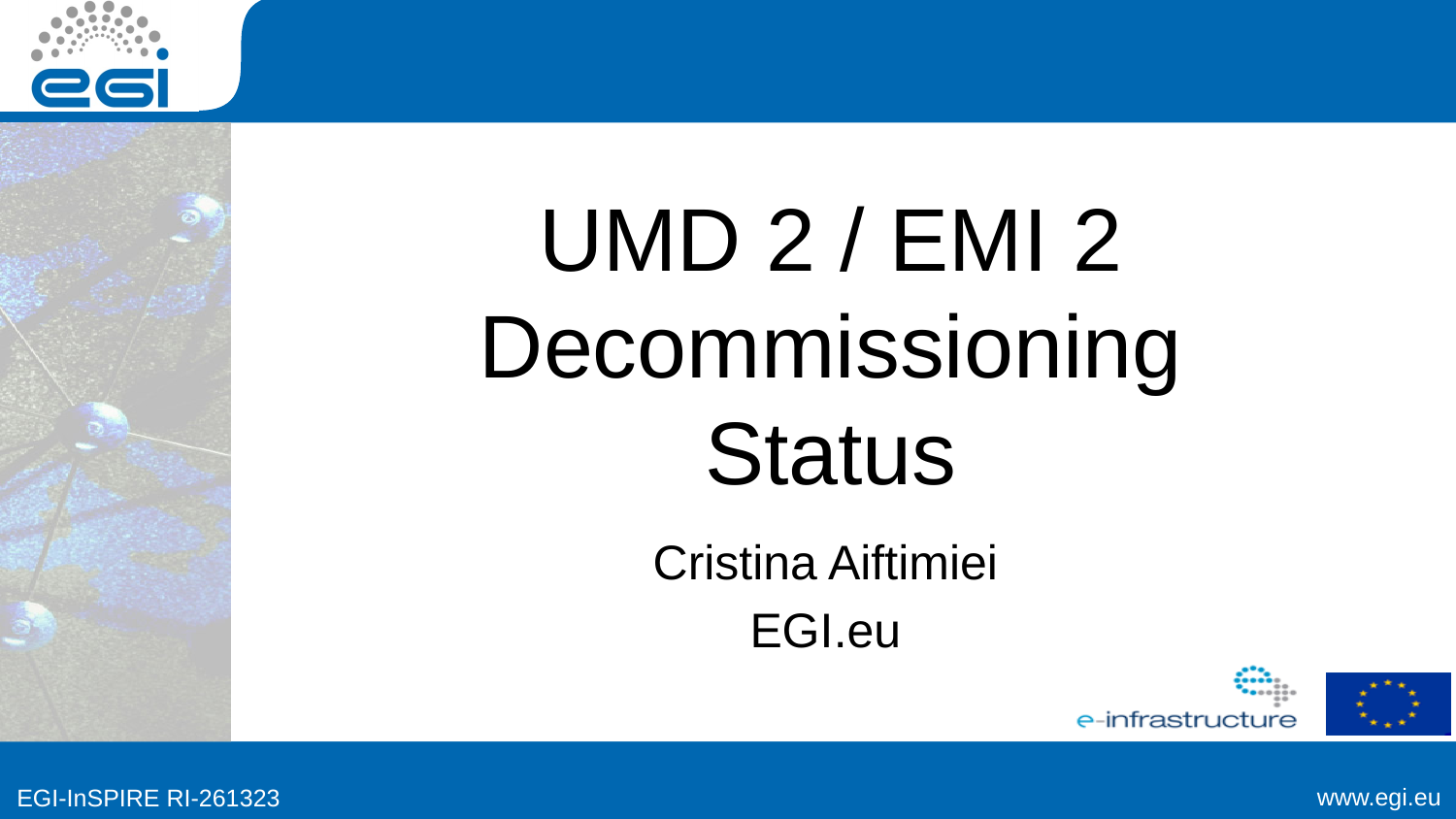

# UMD 2 / EMI 2 Decommissioning Status

Cristina Aiftimiei
EGI.eu